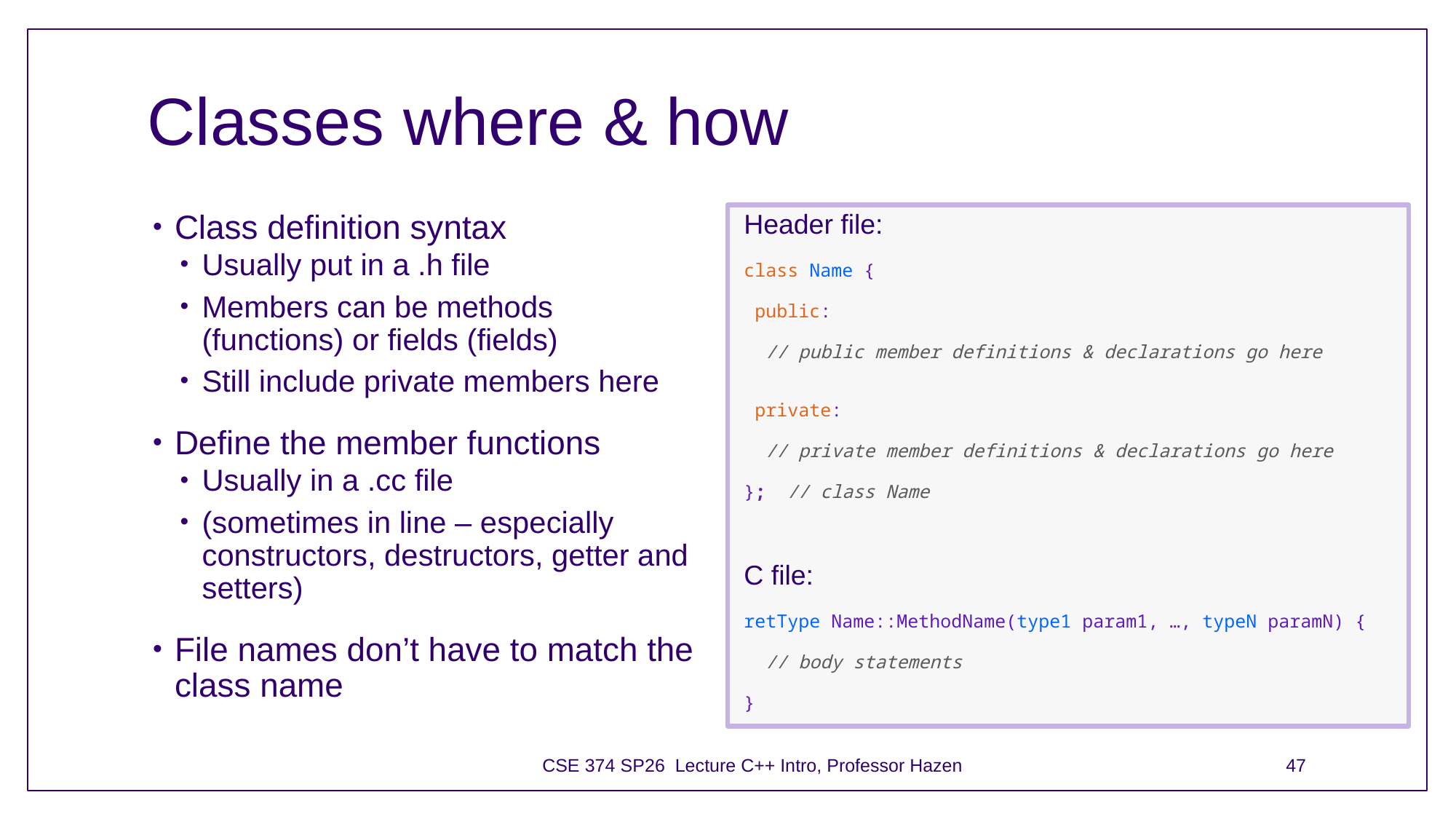

# Classes where & how
Class definition syntax
Usually put in a .h file
Members can be methods (functions) or fields (fields)
Still include private members here
Define the member functions
Usually in a .cc file
(sometimes in line – especially constructors, destructors, getter and setters)
File names don’t have to match the class name
Header file:
class Name {
 public:
  // public member definitions & declarations go here
 private:
  // private member definitions & declarations go here
};  // class Name

C file:
retType Name::MethodName(type1 param1, …, typeN paramN) {
  // body statements
}
CSE 374 SP26  Lecture C++ Intro, Professor Hazen
47